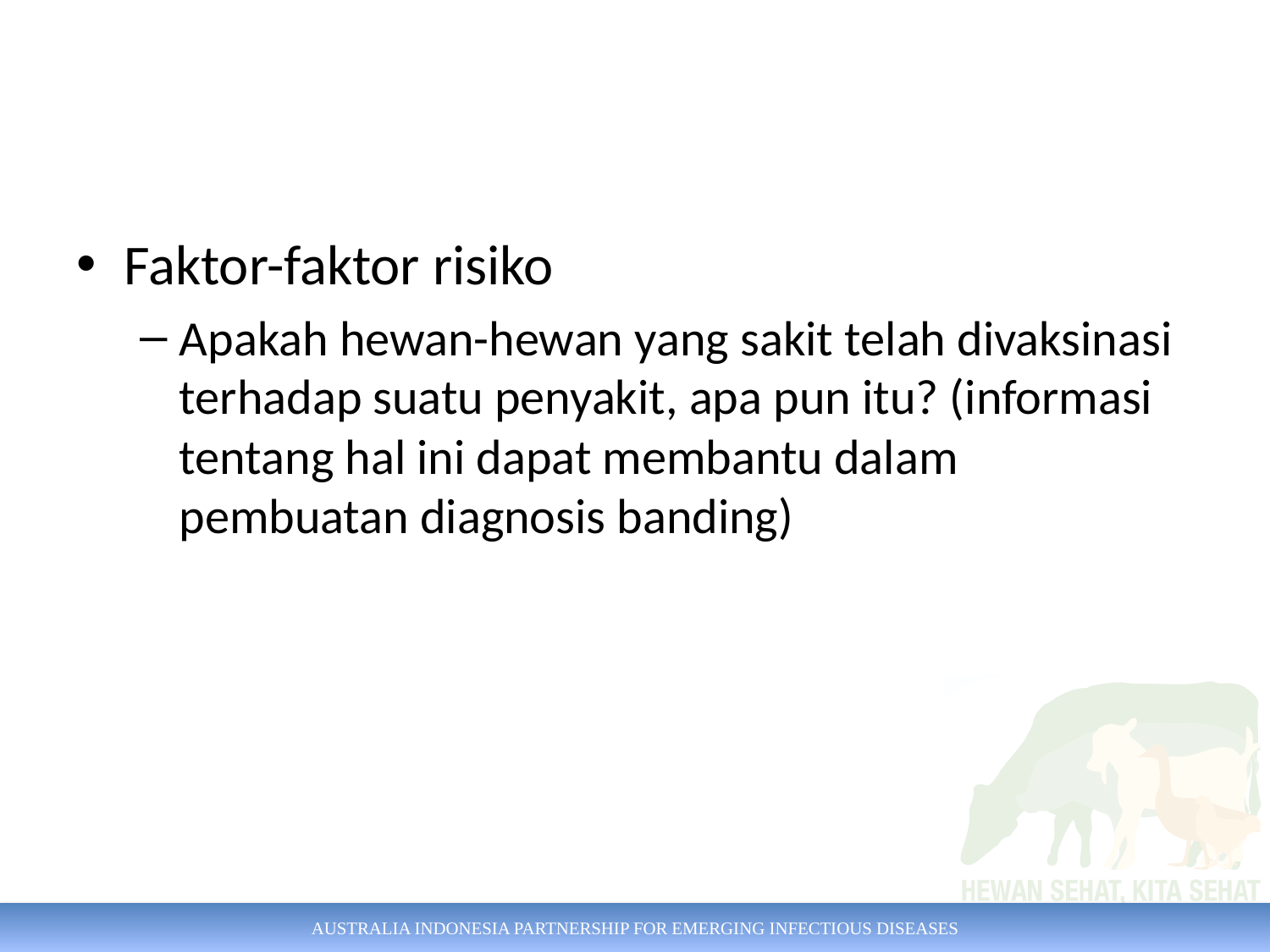

#
Faktor-faktor risiko
Apakah hewan-hewan yang sakit telah divaksinasi terhadap suatu penyakit, apa pun itu? (informasi tentang hal ini dapat membantu dalam pembuatan diagnosis banding)